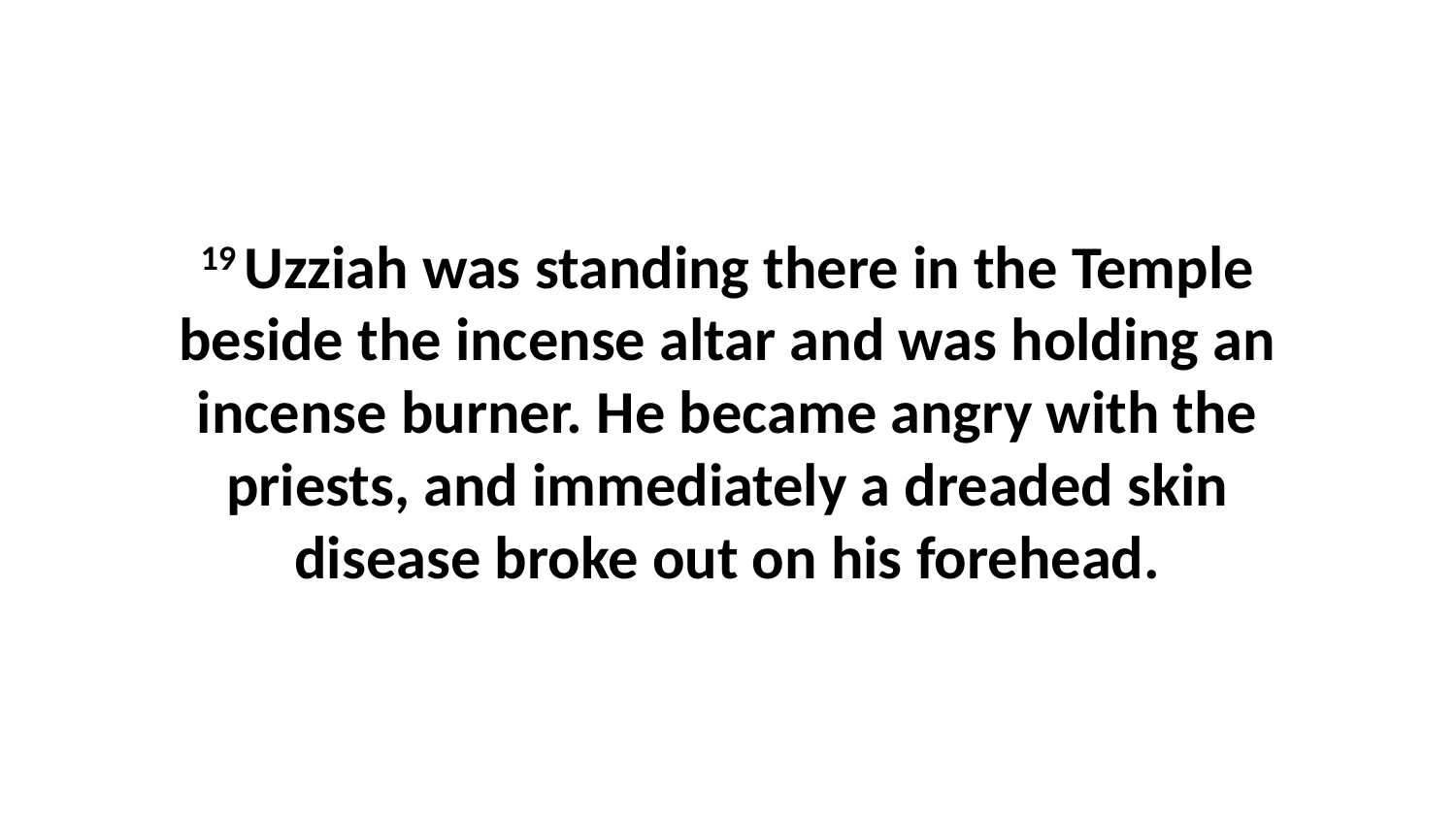

19 Uzziah was standing there in the Temple beside the incense altar and was holding an incense burner. He became angry with the priests, and immediately a dreaded skin disease broke out on his forehead.